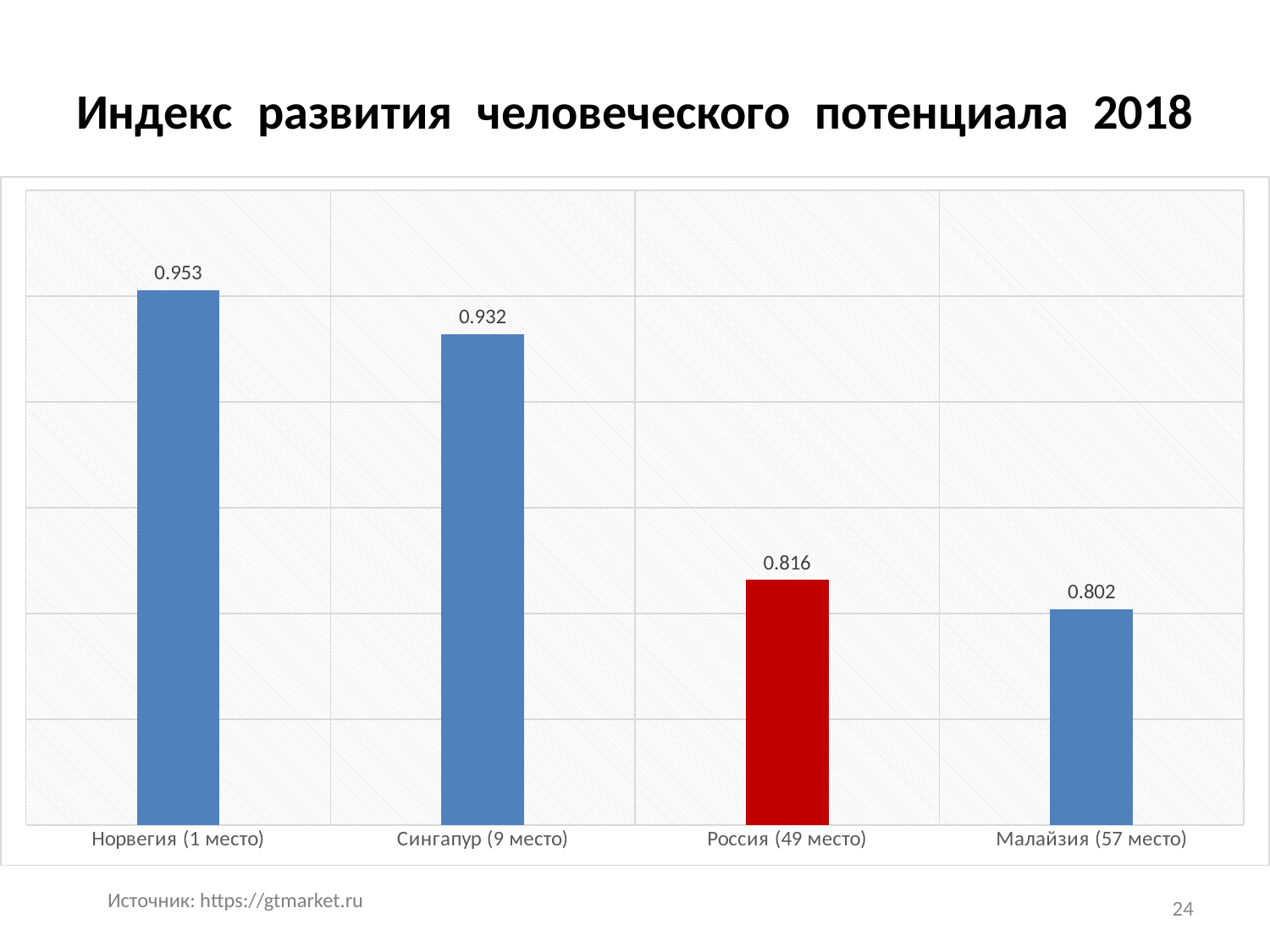

# Индекс развития человеческого потенциала 2018

### Chart

| Category | Ряд 1 |
|---|---|
| Норвегия (1 место) | 0.953 |
| Сингапур (9 место) | 0.932 |
| Россия (49 место) | 0.816 |
| Малайзия (57 место) | 0.802 |
Источник: https://gtmarket.ru

24